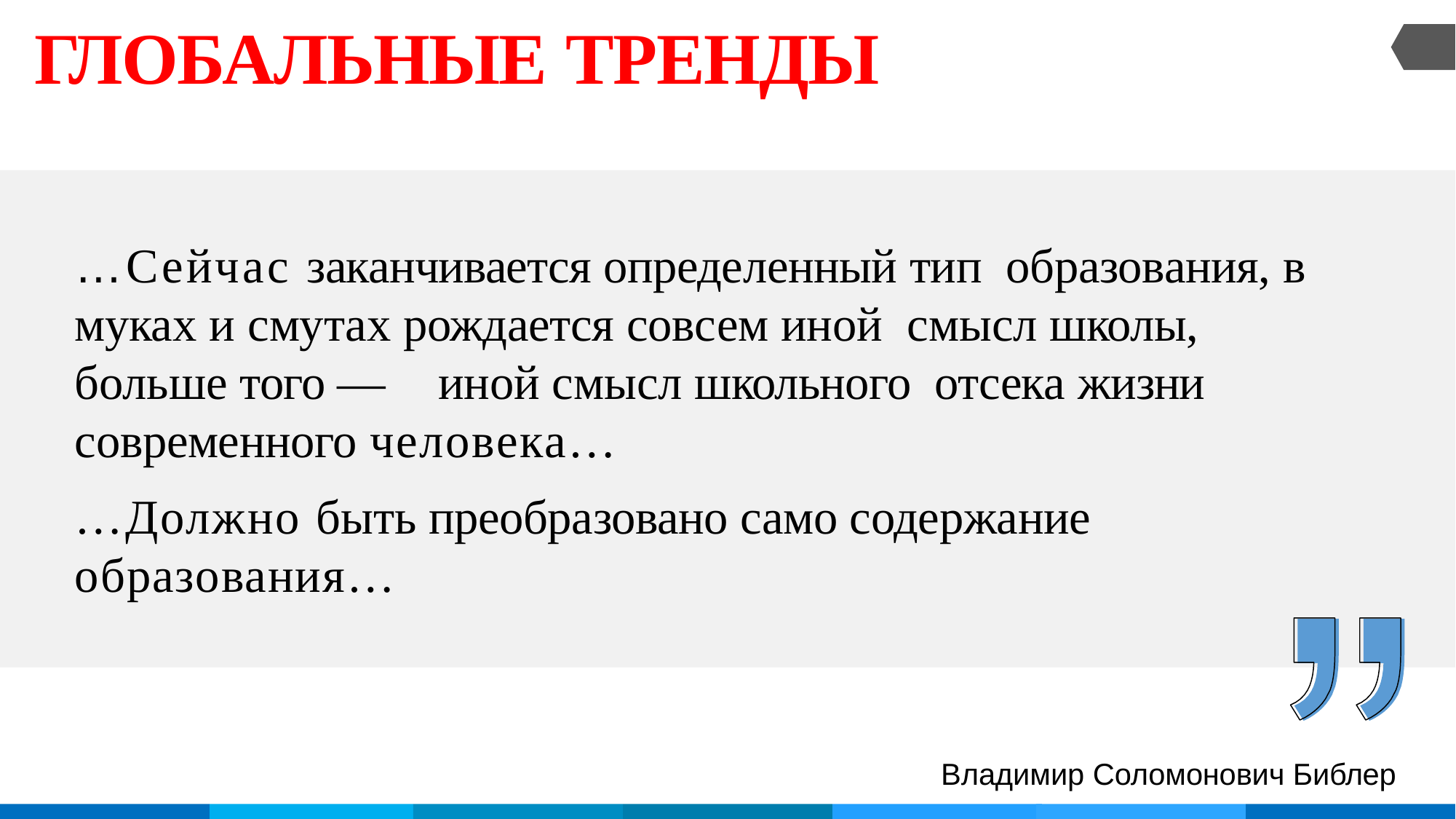

# ГЛОБАЛЬНЫЕ ТРЕНДЫ

…Сейчас заканчивается определенный тип  образования, в муках и смутах рождается совсем иной  смысл школы, больше того — иной смысл школьного  отсека жизни современного человека…
…Должно быть преобразовано само содержание  образования…

Владимир Соломонович Библер